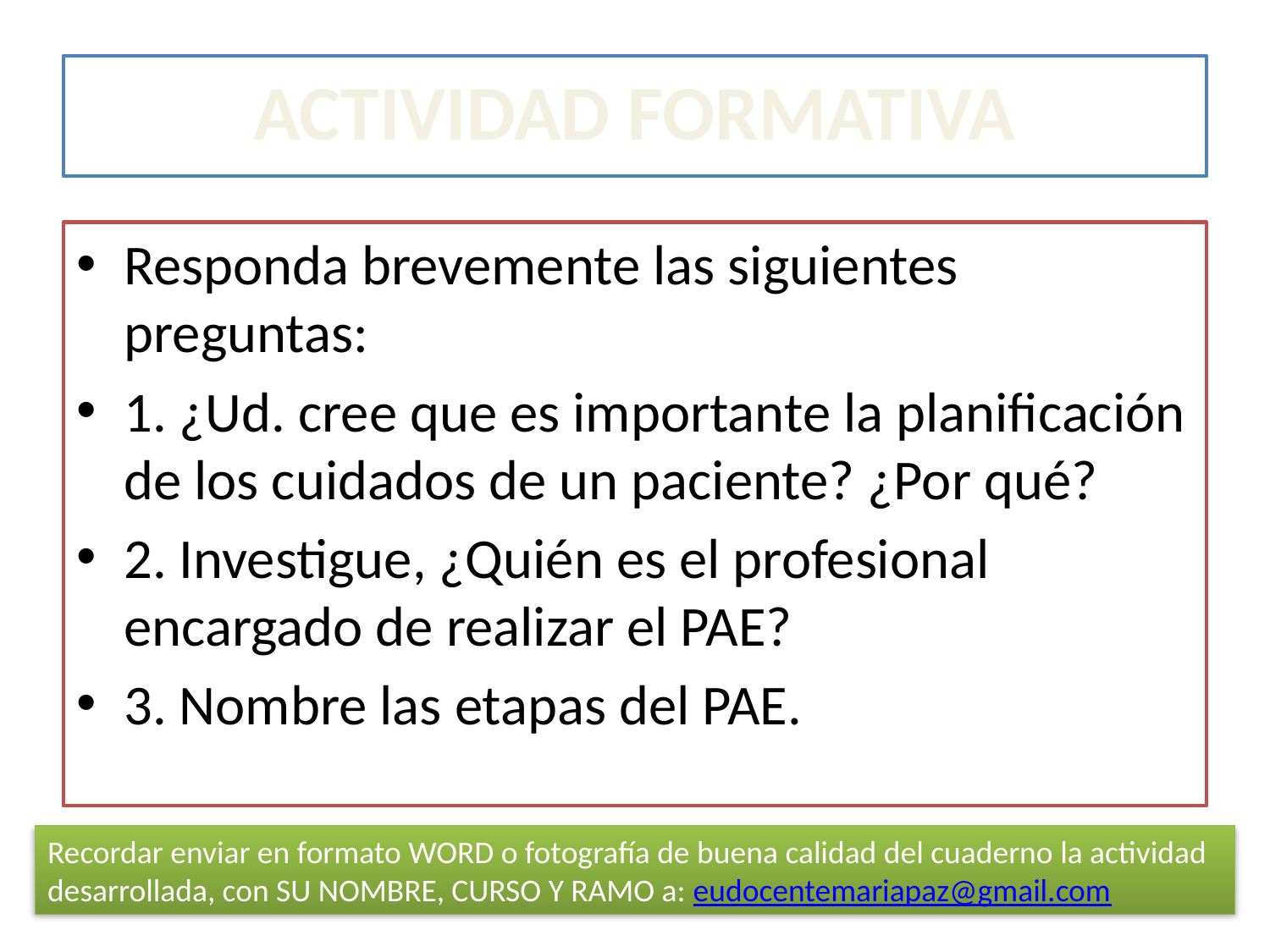

ACTIVIDAD FORMATIVA
Responda brevemente las siguientes preguntas:
1. ¿Ud. cree que es importante la planificación de los cuidados de un paciente? ¿Por qué?
2. Investigue, ¿Quién es el profesional encargado de realizar el PAE?
3. Nombre las etapas del PAE.
Recordar enviar en formato WORD o fotografía de buena calidad del cuaderno la actividad desarrollada, con SU NOMBRE, CURSO Y RAMO a: eudocentemariapaz@gmail.com